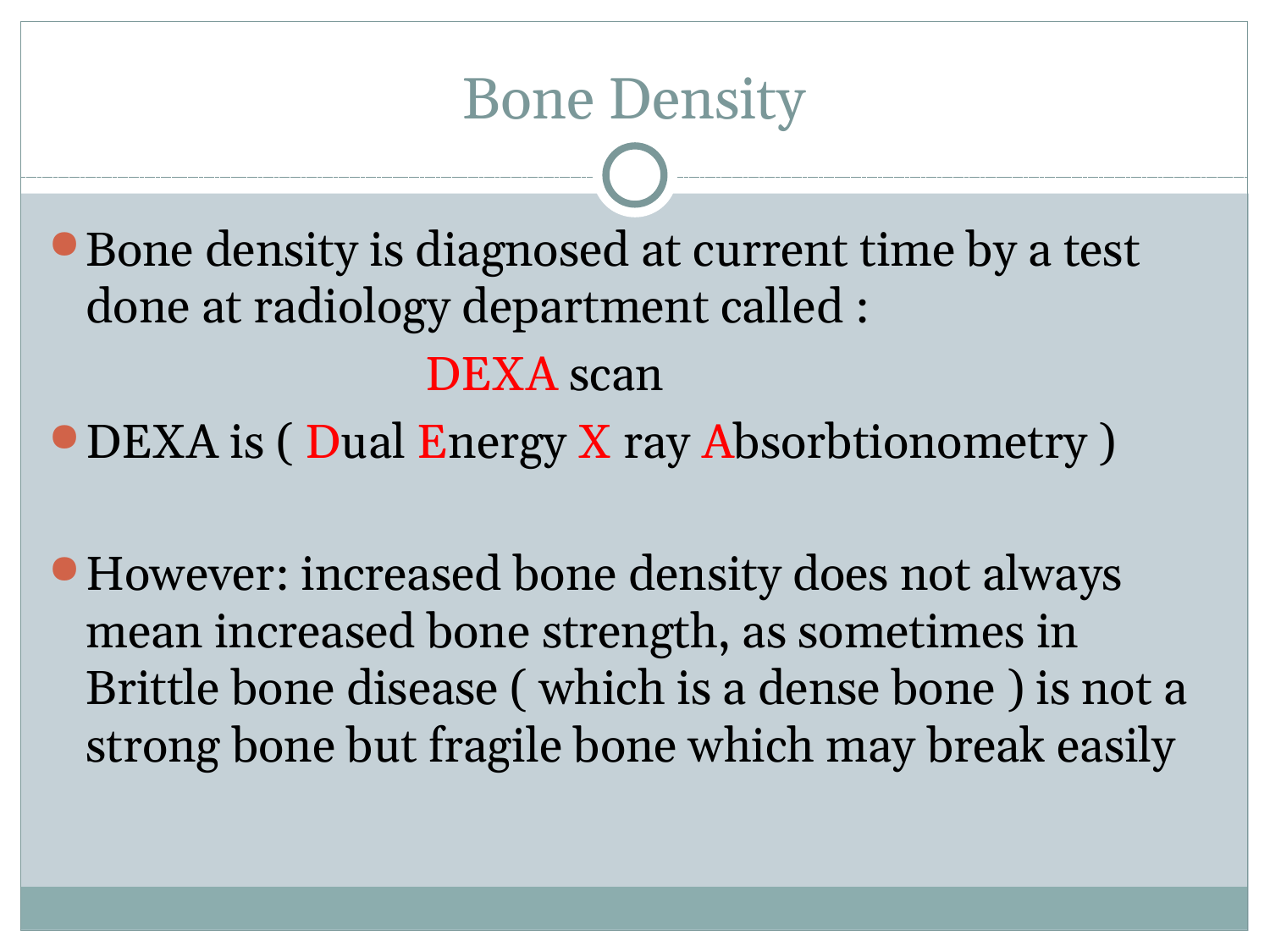

Bone Density
Bone density is diagnosed at current time by a test done at radiology department called :
                                 DEXA scan
DEXA is ( Dual Energy X ray Absorbtionometry )

However: increased bone density does not always mean increased bone strength, as sometimes in Brittle bone disease ( which is a dense bone ) is not a strong bone but fragile bone which may break easily